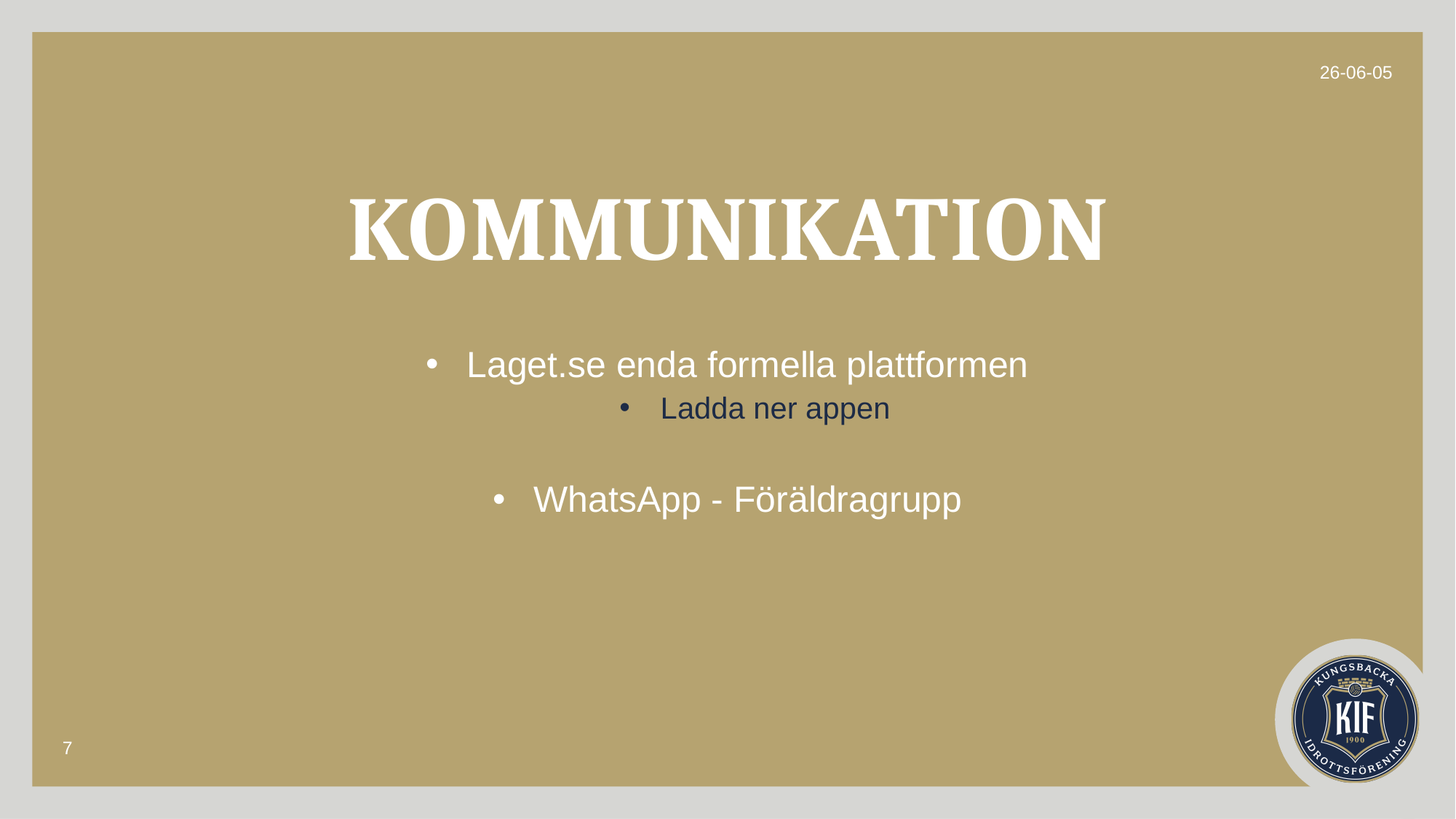

# KOMMUNIKATION
26-06-05
Laget.se enda formella plattformen
Ladda ner appen

WhatsApp - Föräldragrupp

7